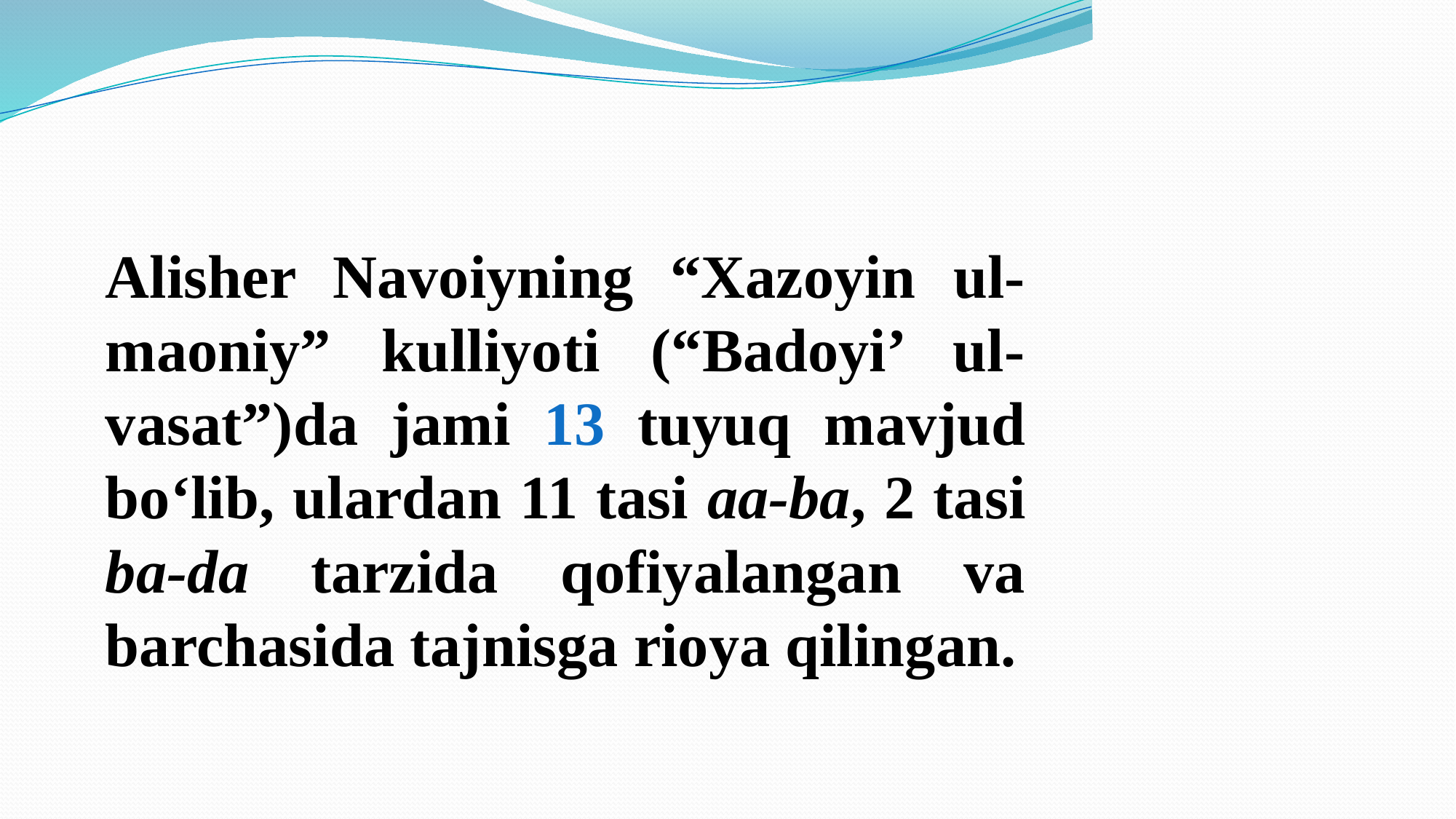

#
Alisher Navoiyning “Xazoyin ul-maoniy” kulliyoti (“Badoyi’ ul-vasat”)da jami 13 tuyuq mavjud bo‘lib, ulardan 11 tasi aa-ba, 2 tasi ba-da tarzida qofiyalangan va barchasida tajnisga rioya qilingan.